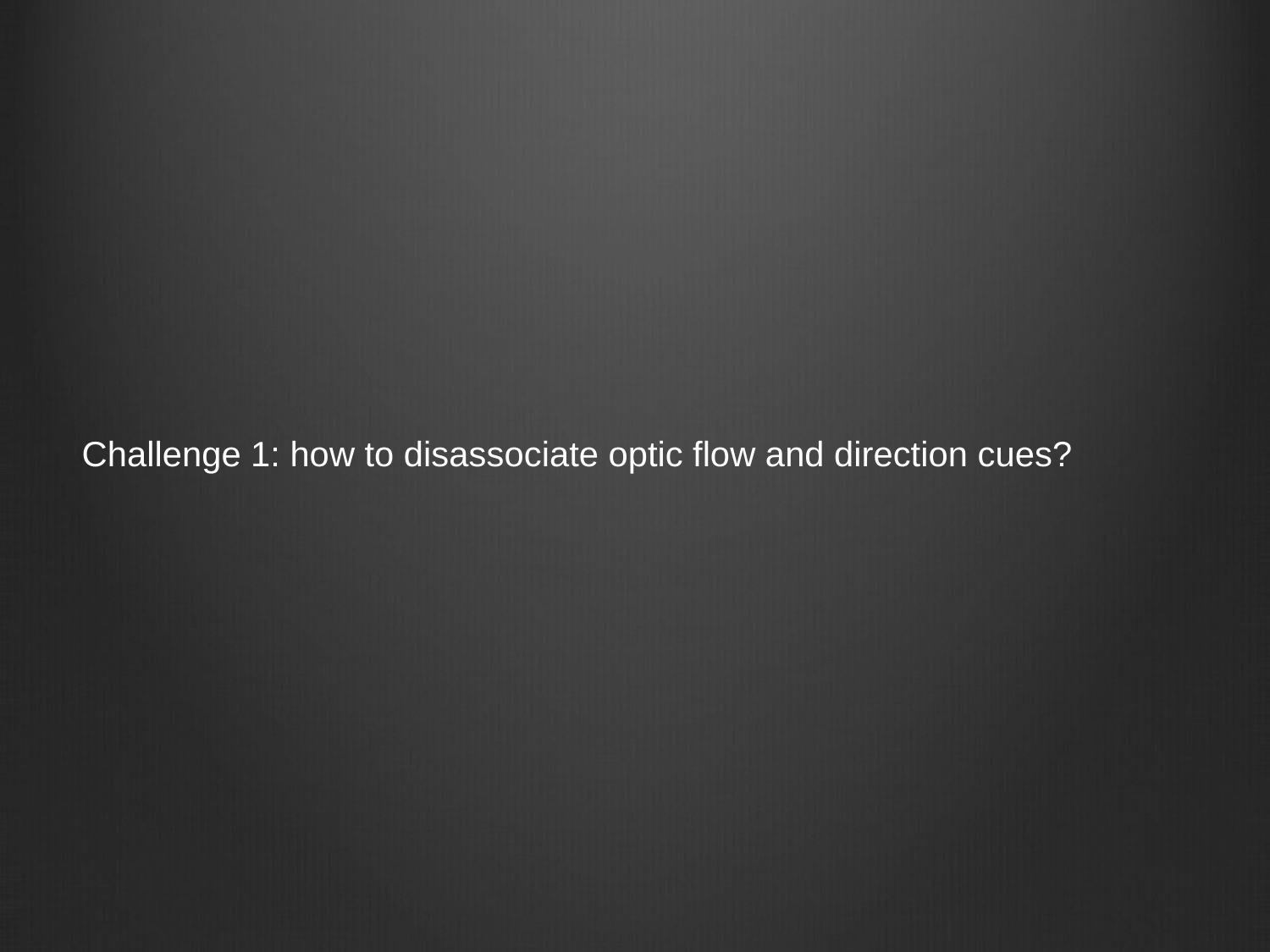

Challenge 1: how to disassociate optic flow and direction cues?